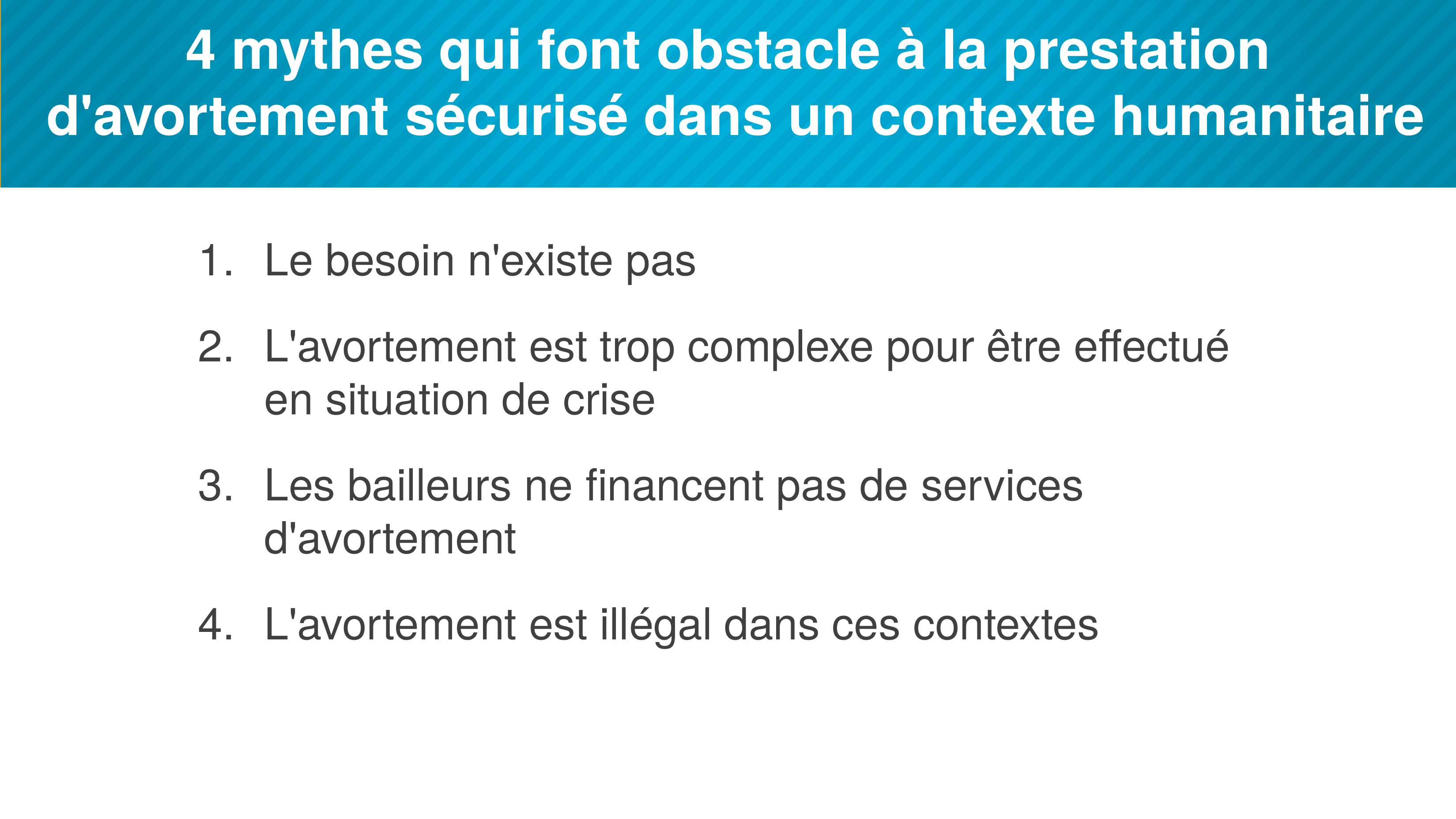

# 4 mythes qui font obstacle à la prestation d'avortement sécurisé dans un contexte humanitaire
Le besoin n'existe pas
L'avortement est trop complexe pour être effectué en situation de crise
Les bailleurs ne financent pas de services d'avortement
L'avortement est illégal dans ces contextes